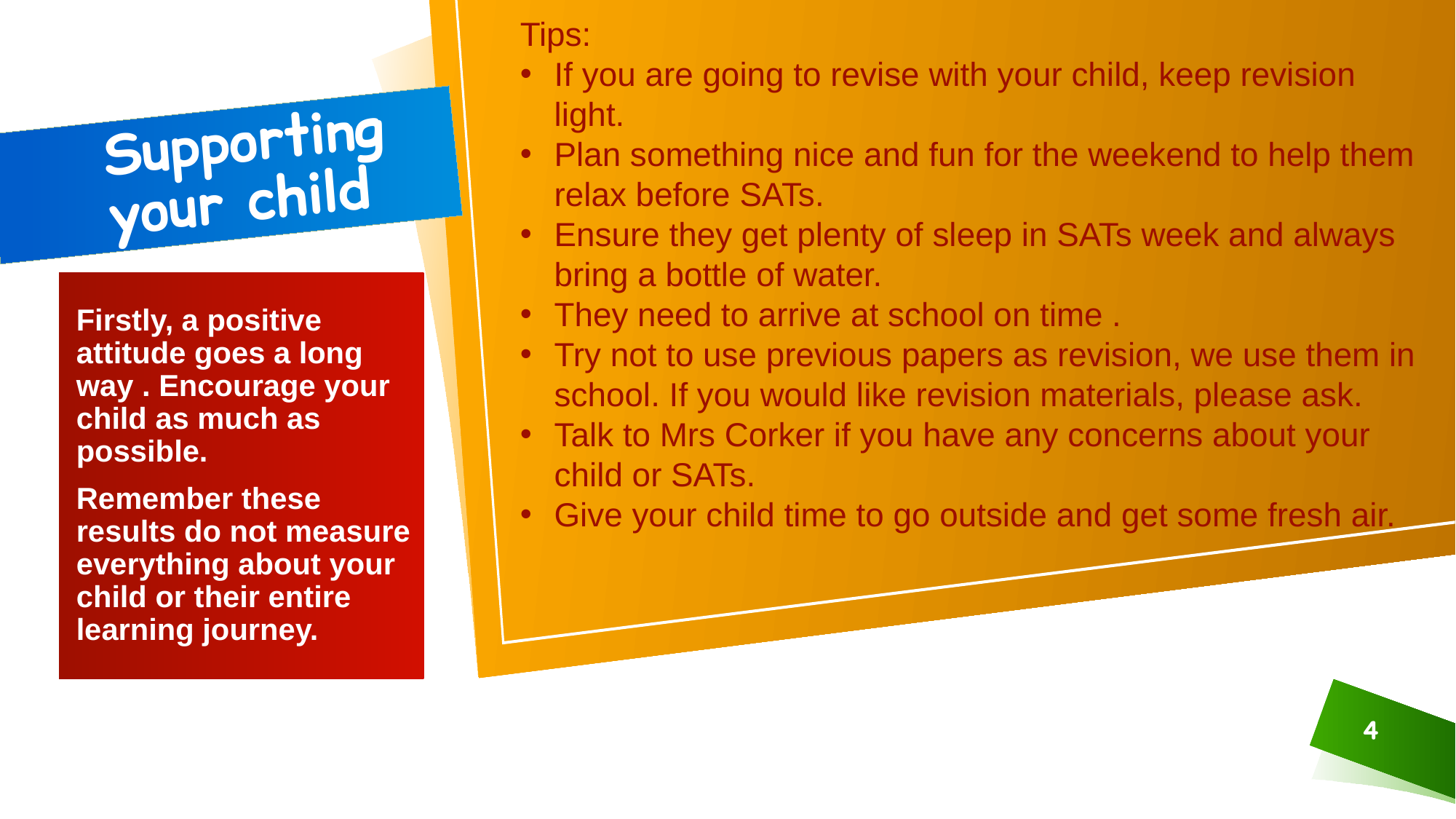

Tips:
If you are going to revise with your child, keep revision light.
Plan something nice and fun for the weekend to help them relax before SATs.
Ensure they get plenty of sleep in SATs week and always bring a bottle of water.
They need to arrive at school on time .
Try not to use previous papers as revision, we use them in school. If you would like revision materials, please ask.
Talk to Mrs Corker if you have any concerns about your child or SATs.
Give your child time to go outside and get some fresh air.

# Supporting your child
Firstly, a positive attitude goes a long way . Encourage your child as much as possible.
Remember these results do not measure everything about your child or their entire learning journey.
4